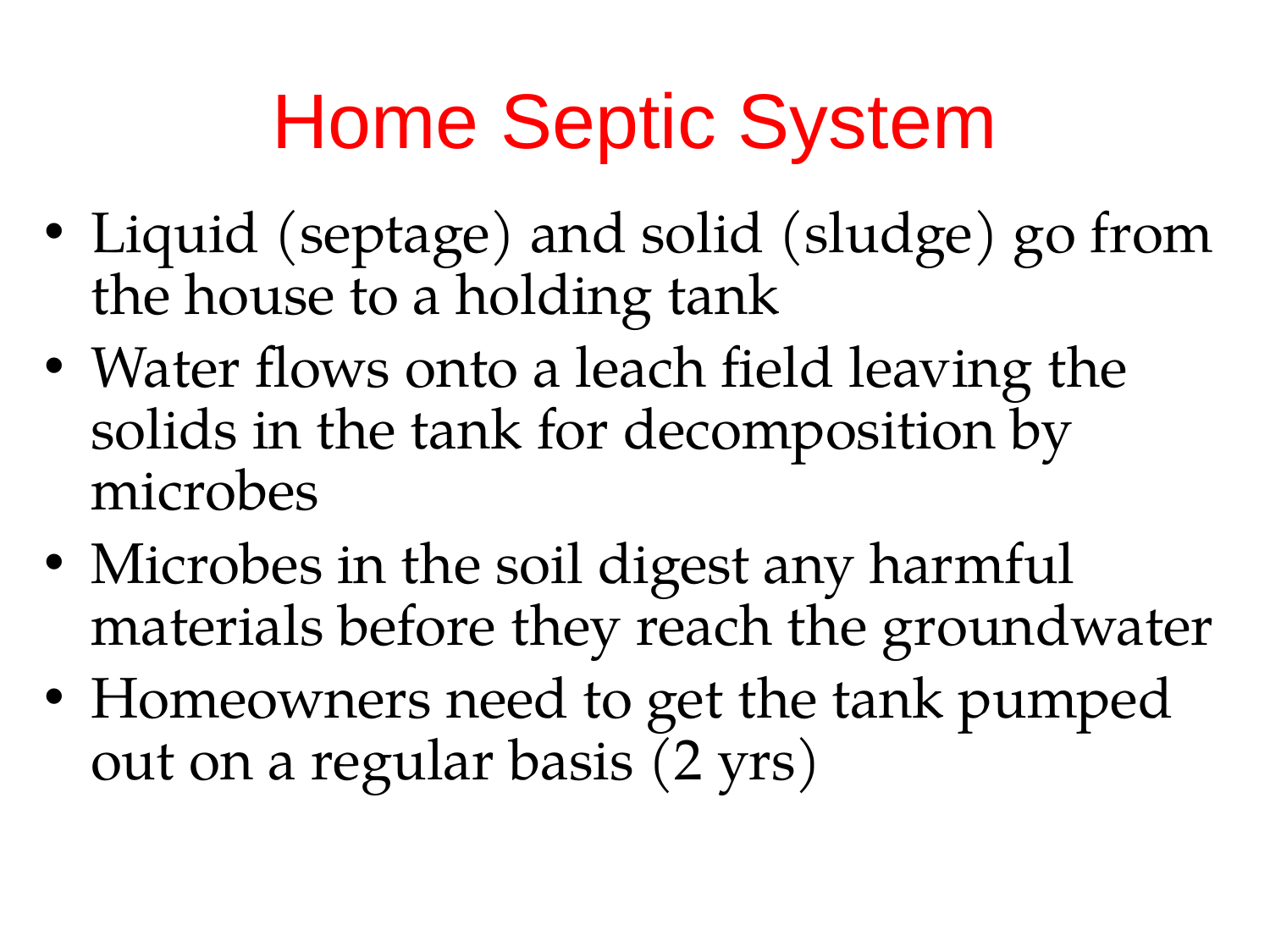

# Home Septic System
Liquid (septage) and solid (sludge) go from the house to a holding tank
Water flows onto a leach field leaving the solids in the tank for decomposition by microbes
Microbes in the soil digest any harmful materials before they reach the groundwater
Homeowners need to get the tank pumped out on a regular basis (2 yrs)